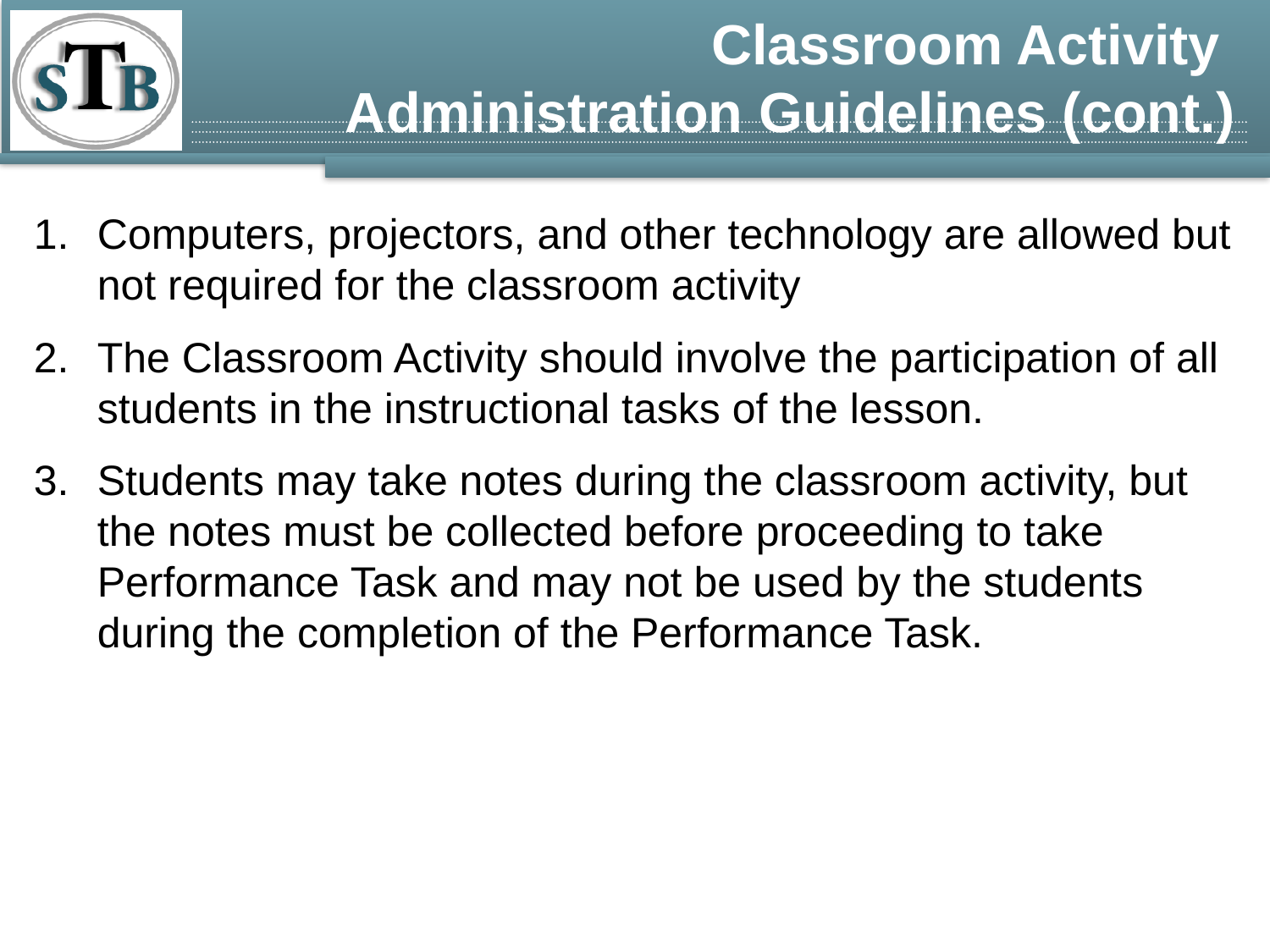

# Classroom Activity Administration Guidelines (cont.)
Computers, projectors, and other technology are allowed but not required for the classroom activity
The Classroom Activity should involve the participation of all students in the instructional tasks of the lesson.
Students may take notes during the classroom activity, but the notes must be collected before proceeding to take Performance Task and may not be used by the students during the completion of the Performance Task.